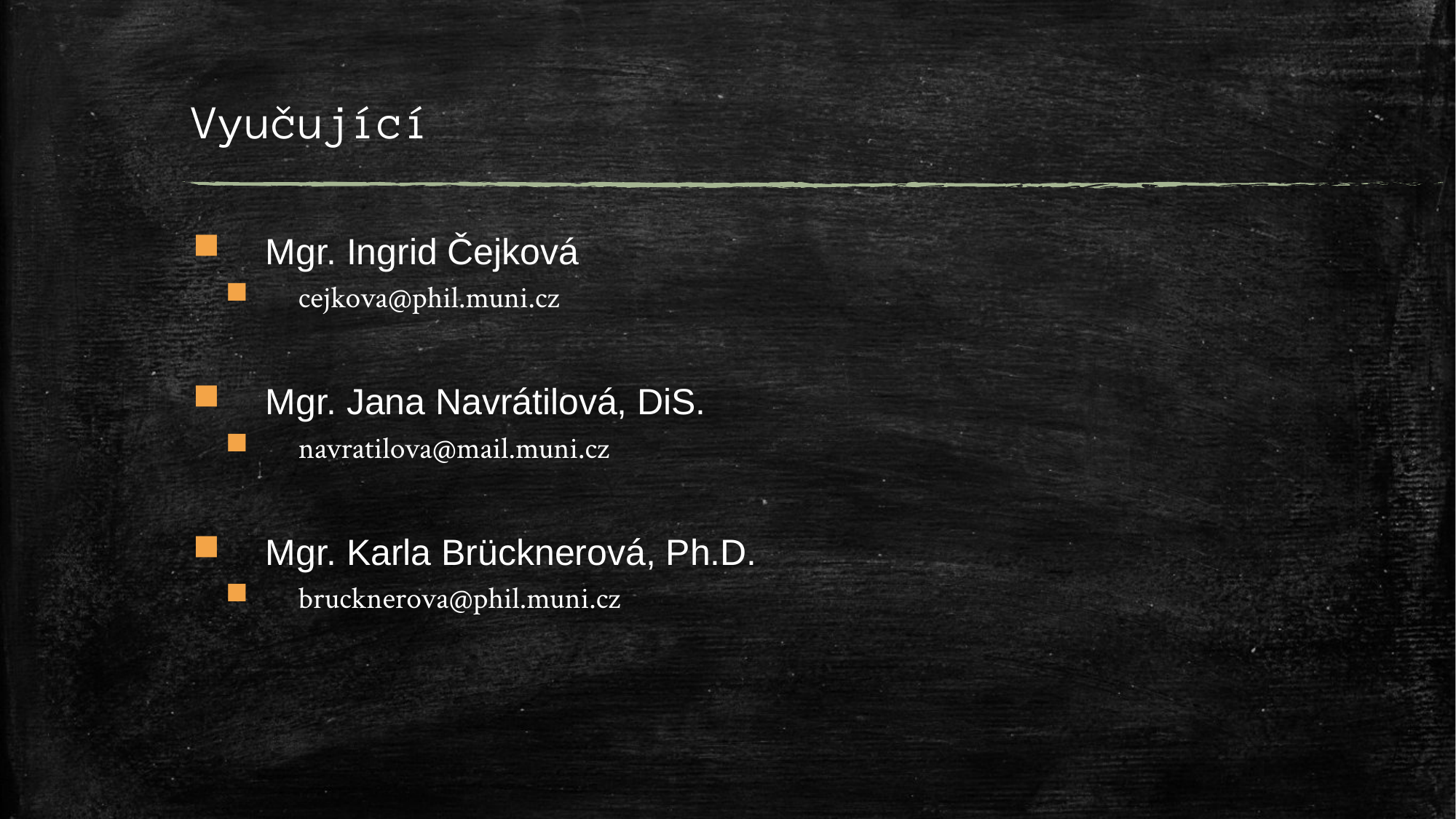

# Vyučující
Mgr. Ingrid Čejková
cejkova@phil.muni.cz

Mgr. Jana Navrátilová, DiS.
navratilova@mail.muni.cz

Mgr. Karla Brücknerová, Ph.D.
brucknerova@phil.muni.cz